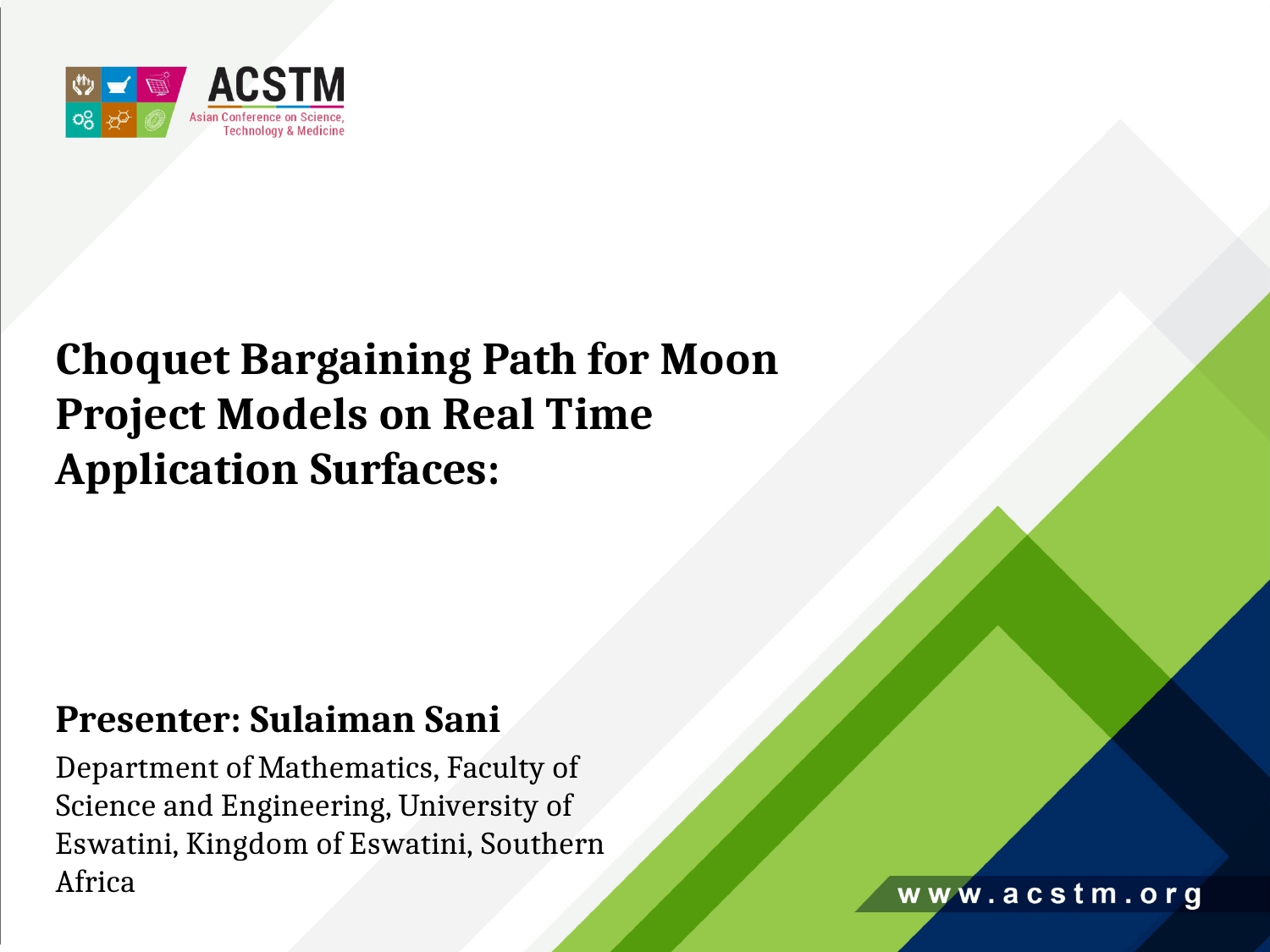

Choquet Bargaining Path for Moon Project Models on Real Time Application Surfaces:

Presenter: Sulaiman Sani
Department of Mathematics, Faculty of Science and Engineering, University of Eswatini, Kingdom of Eswatini, Southern Africa